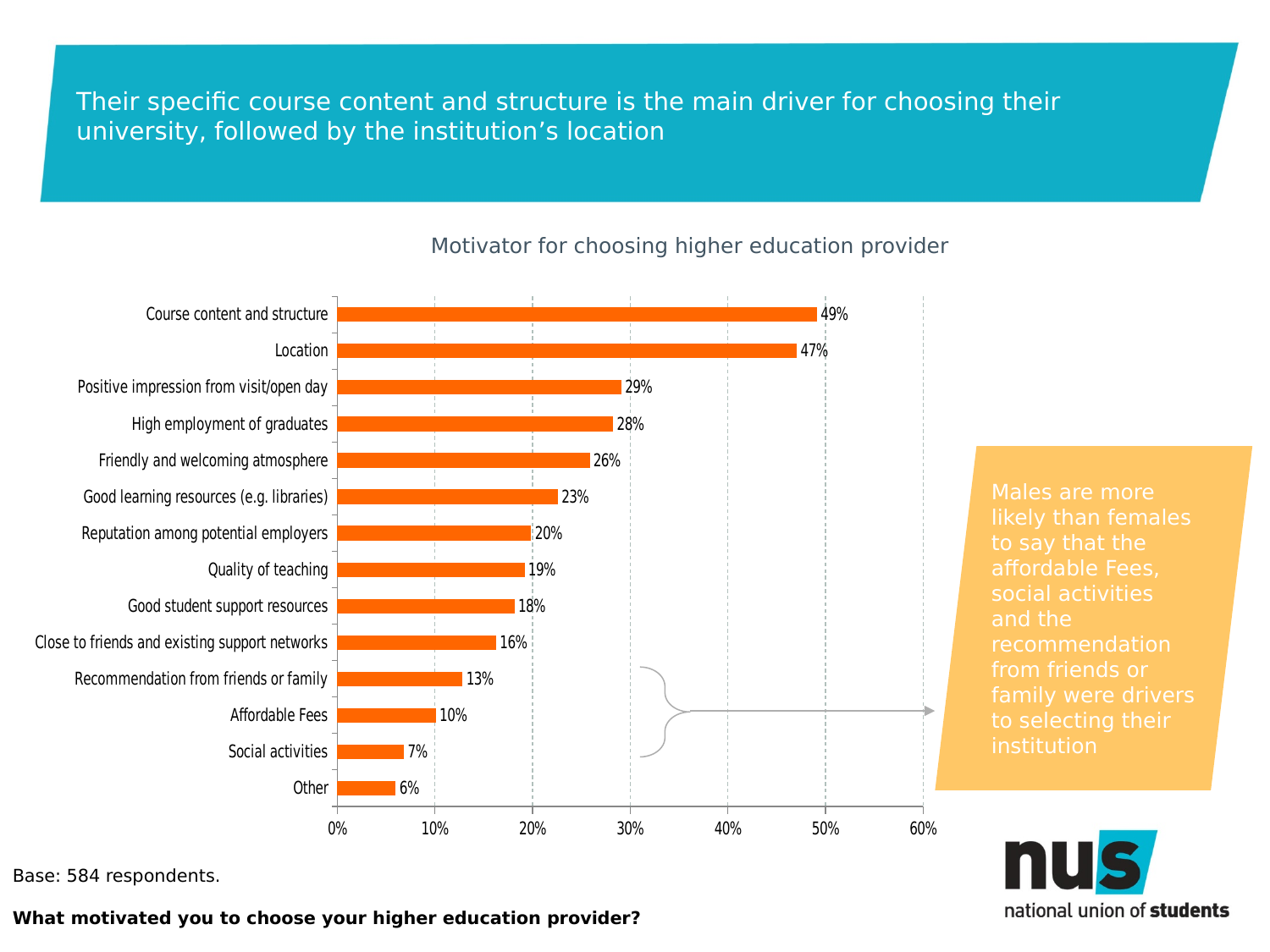

# Their specific course content and structure is the main driver for choosing their university, followed by the institution’s location
Motivator for choosing higher education provider

### Chart

| Category | Series 1 |
|---|---|
| Other | 0.0599315068493151 |
| Social activities | 0.0684931506849315 |
| Affordable Fees | 0.101027397260274 |
| Recommendation from friends or family | 0.128424657534247 |
| Close to friends and existing support networks | 0.162671232876712 |
| Good student support resources | 0.181506849315069 |
| Quality of teaching | 0.191780821917808 |
| Reputation among potential employers | 0.198630136986301 |
| Good learning resources (e.g. libraries) | 0.226027397260274 |
| Friendly and welcoming atmosphere | 0.258561643835616 |
| High employment of graduates | 0.282534246575342 |
| Positive impression from visit/open day | 0.291095890410959 |
| Location | 0.470890410958904 |
| Course content and structure | 0.491438356164384 |
Males are more likely than females to say that the affordable Fees, social activities and the recommendation from friends or family were drivers to selecting their institution

Base: 584 respondents.

What motivated you to choose your higher education provider?